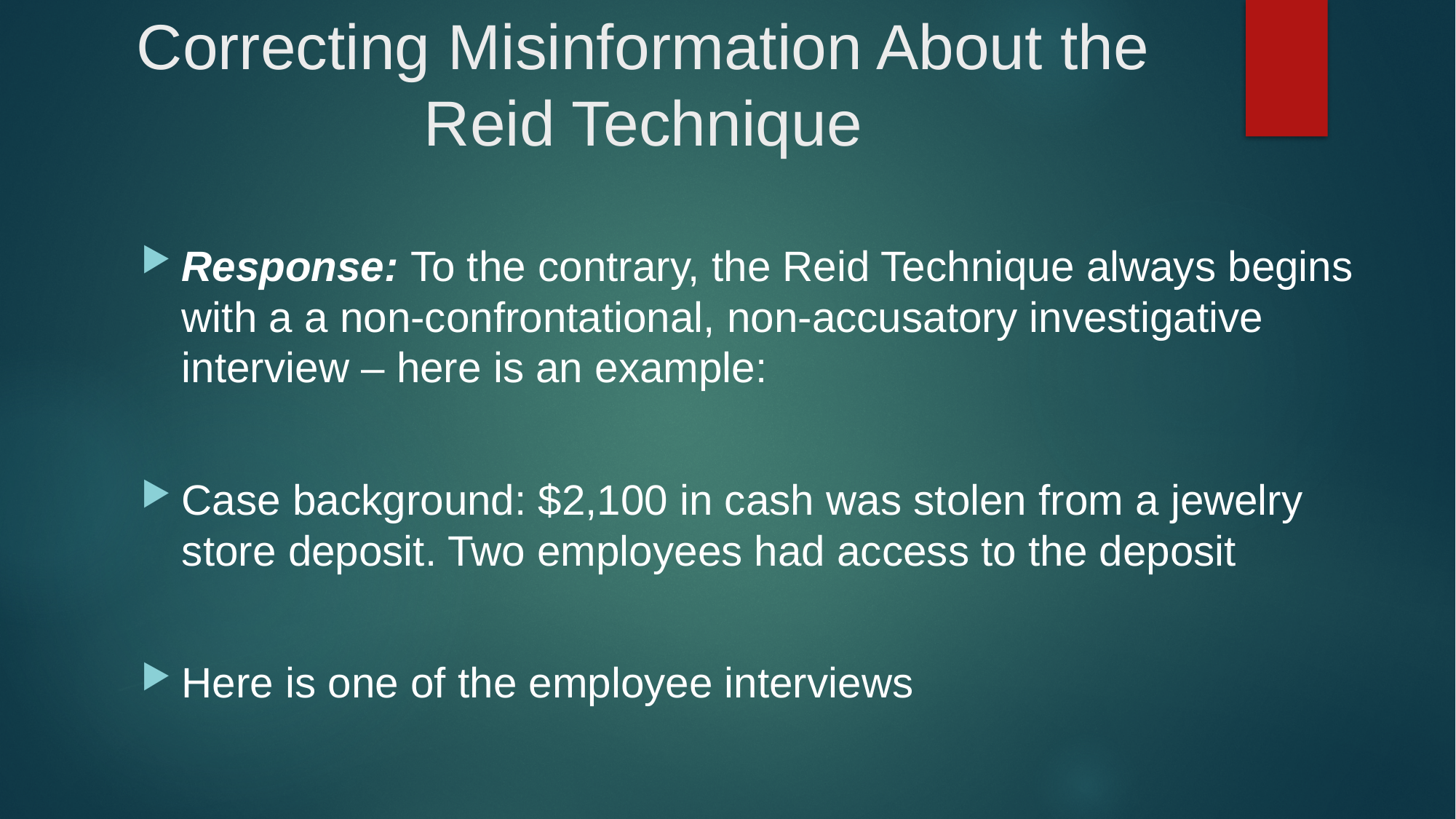

# Correcting Misinformation About the Reid Technique

Response: To the contrary, the Reid Technique always begins with a a non-confrontational, non-accusatory investigative interview – here is an example:

Case background: $2,100 in cash was stolen from a jewelry store deposit. Two employees had access to the deposit

Here is one of the employee interviews